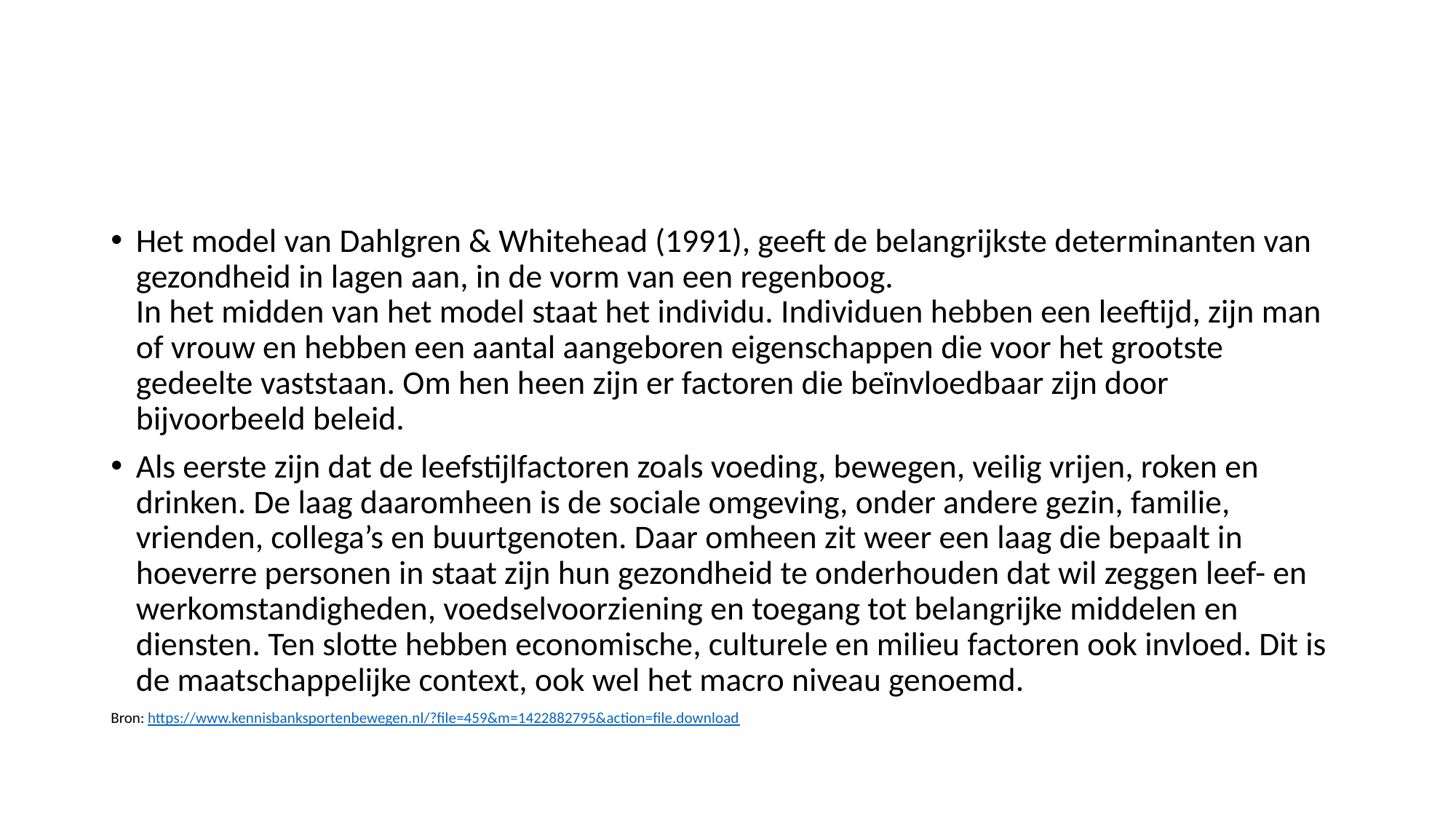

Het model van Dahlgren & Whitehead (1991), geeft de belangrijkste determinanten van gezondheid in lagen aan, in de vorm van een regenboog.
In het midden van het model staat het individu. Individuen hebben een leeftijd, zijn man of vrouw en hebben een aantal aangeboren eigenschappen die voor het grootste gedeelte vaststaan. Om hen heen zijn er factoren die beïnvloedbaar zijn door bijvoorbeeld beleid.
Als eerste zijn dat de leefstijlfactoren zoals voeding, bewegen, veilig vrijen, roken en drinken. De laag daaromheen is de sociale omgeving, onder andere gezin, familie, vrienden, collega’s en buurtgenoten. Daar omheen zit weer een laag die bepaalt in hoeverre personen in staat zijn hun gezondheid te onderhouden dat wil zeggen leef- en werkomstandigheden, voedselvoorziening en toegang tot belangrijke middelen en diensten. Ten slotte hebben economische, culturele en milieu factoren ook invloed. Dit is de maatschappelijke context, ook wel het macro niveau genoemd.
Bron: https://www.kennisbanksportenbewegen.nl/?file=459&m=1422882795&action=file.download